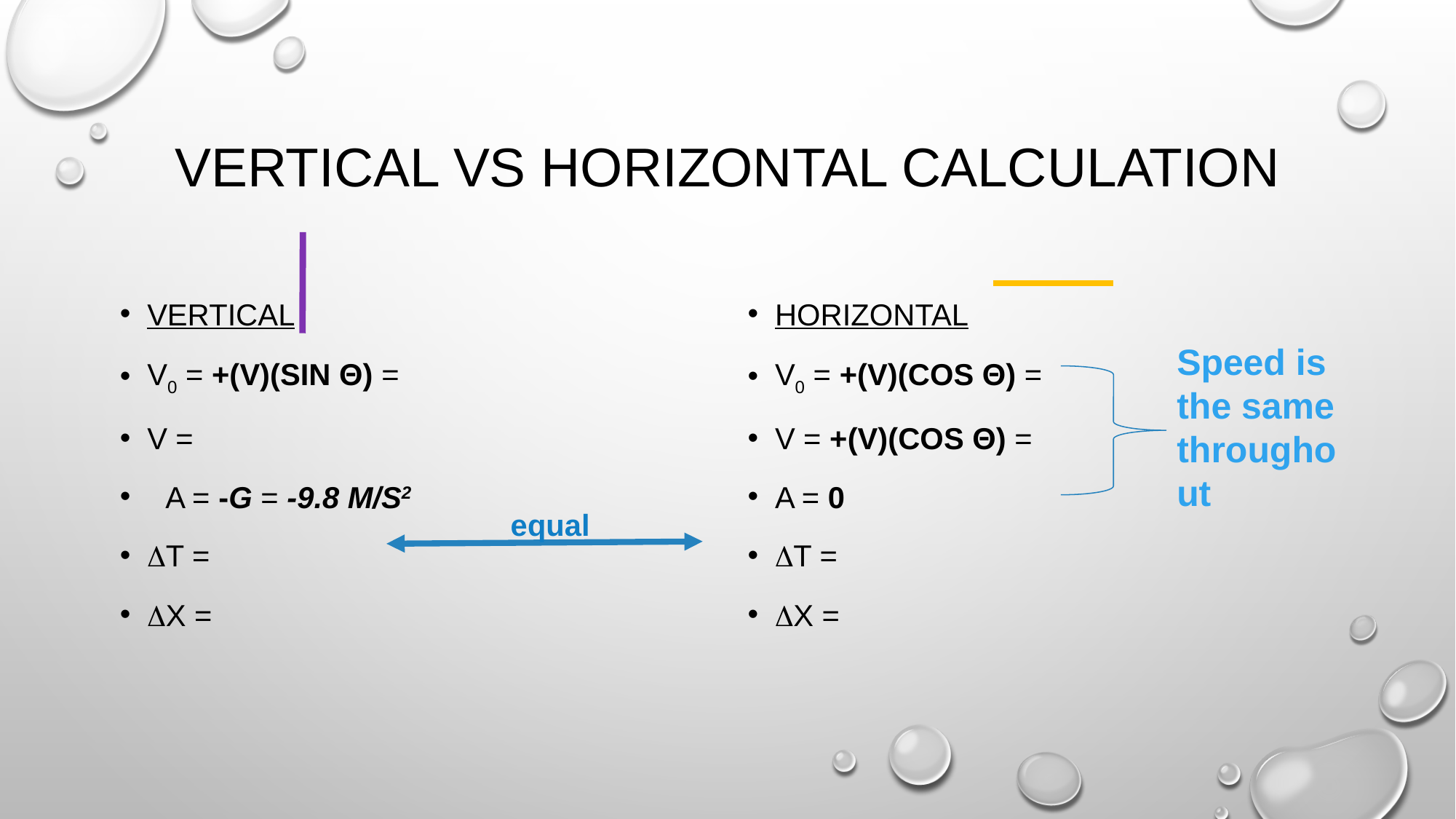

# Vertical vs Horizontal calculation
VERTICAL
V0 = +(V)(sin Θ) =
V =
 a = -g = -9.8 m/s2
Δt =
ΔX =

HORIZONTAL
V0 = +(V)(cos Θ) =
V = +(V)(cos Θ) =
a = 0
Δt =
ΔX =
Speed is the same throughout

equal